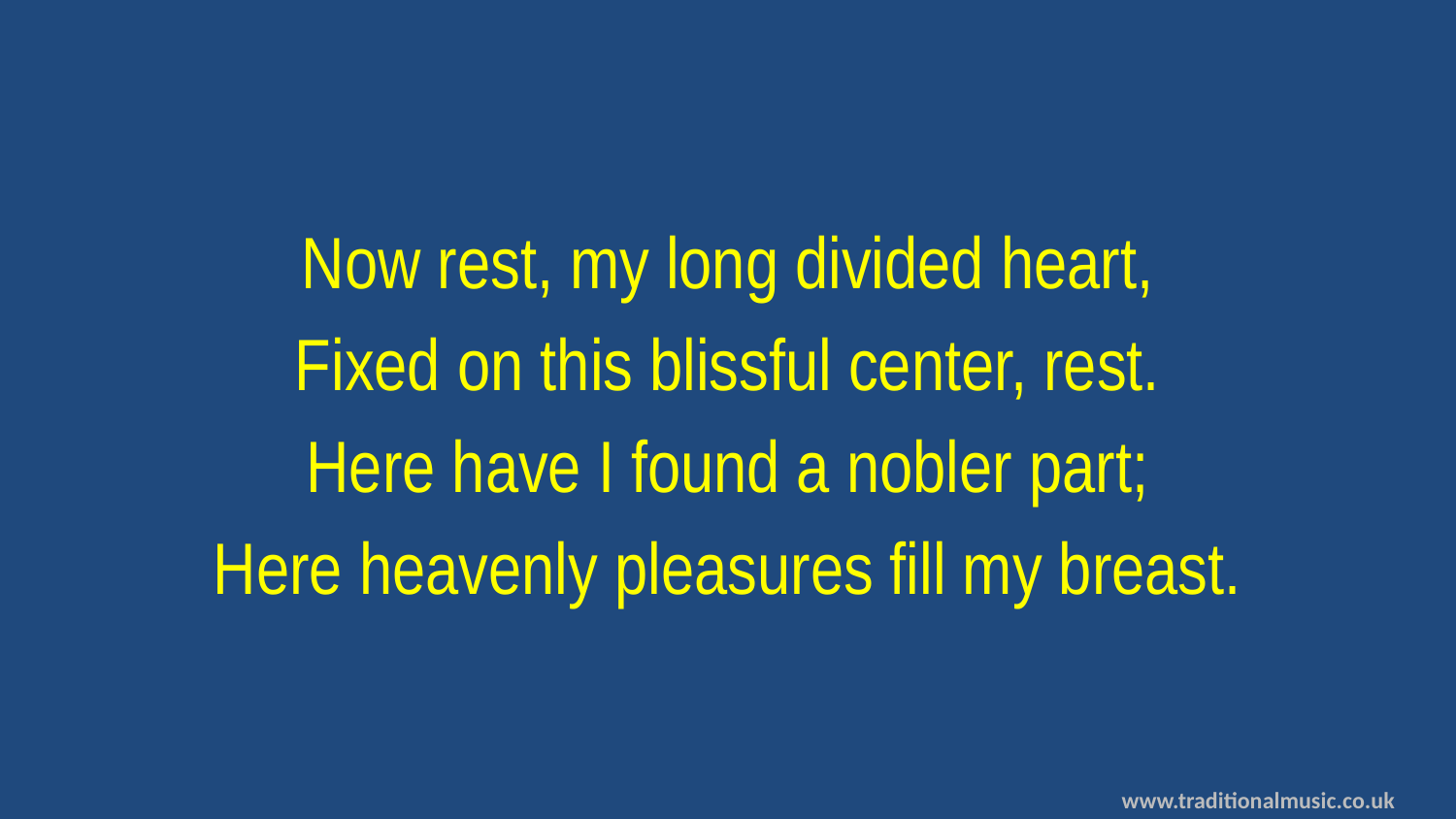

Now rest, my long divided heart,
Fixed on this blissful center, rest.
Here have I found a nobler part;
Here heavenly pleasures fill my breast.